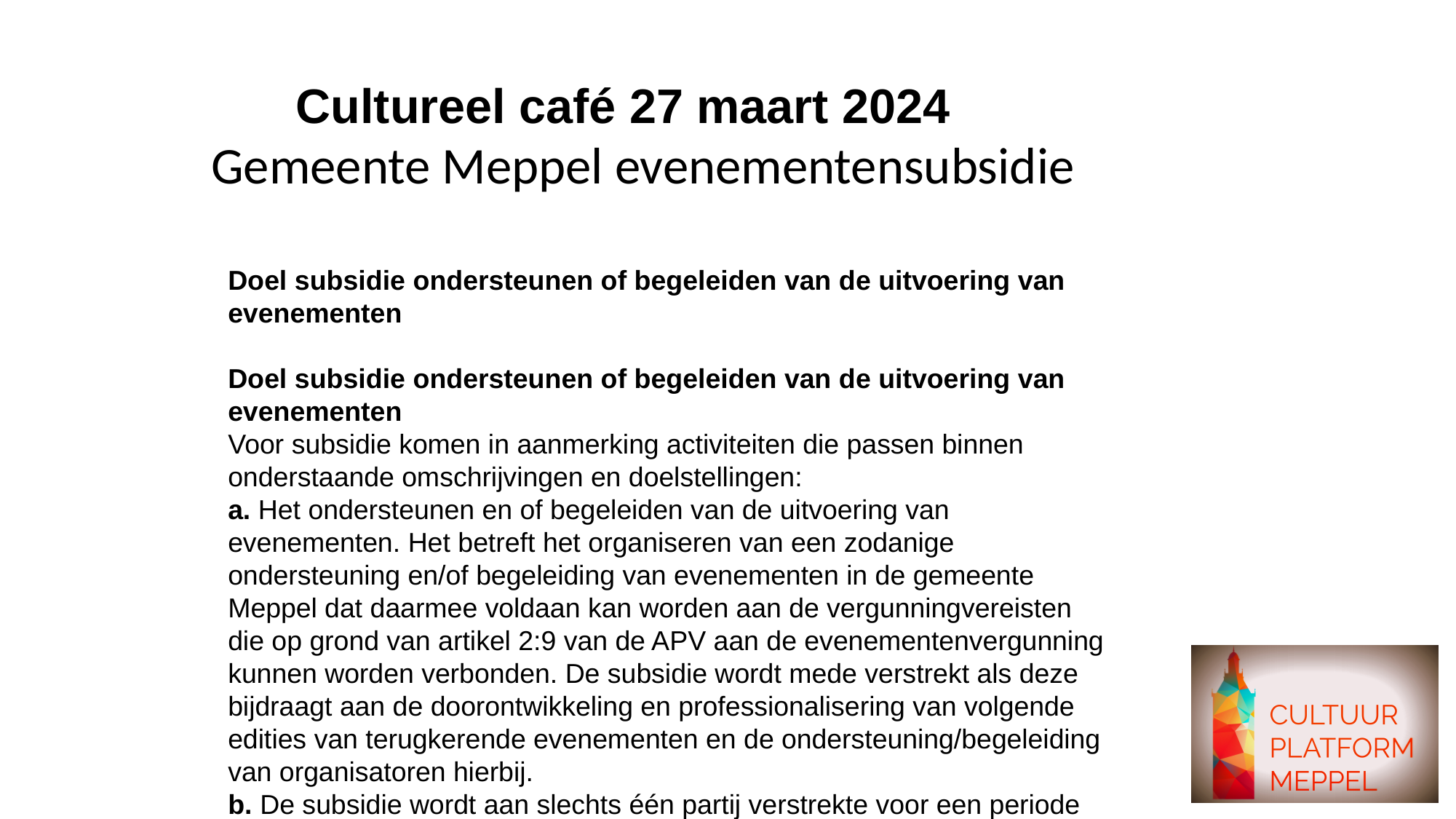

# Cultureel café 27 maart 2024
Gemeente Meppel evenementensubsidie
Doel subsidie ondersteunen of begeleiden van de uitvoering van evenementen

Doel subsidie ondersteunen of begeleiden van de uitvoering van evenementen
Voor subsidie komen in aanmerking activiteiten die passen binnen onderstaande omschrijvingen en doelstellingen:
a. Het ondersteunen en of begeleiden van de uitvoering van evenementen. Het betreft het organiseren van een zodanige ondersteuning en/of begeleiding van evenementen in de gemeente Meppel dat daarmee voldaan kan worden aan de vergunningvereisten die op grond van artikel 2:9 van de APV aan de evenementenvergunning kunnen worden verbonden. De subsidie wordt mede verstrekt als deze bijdraagt aan de doorontwikkeling en professionalisering van volgende edities van terugkerende evenementen en de ondersteuning/begeleiding van organisatoren hierbij.
b. De subsidie wordt aan slechts één partij verstrekte voor een periode van maximaal drie jaar. De gemeente werkt met een puntensysteem. Zie website.